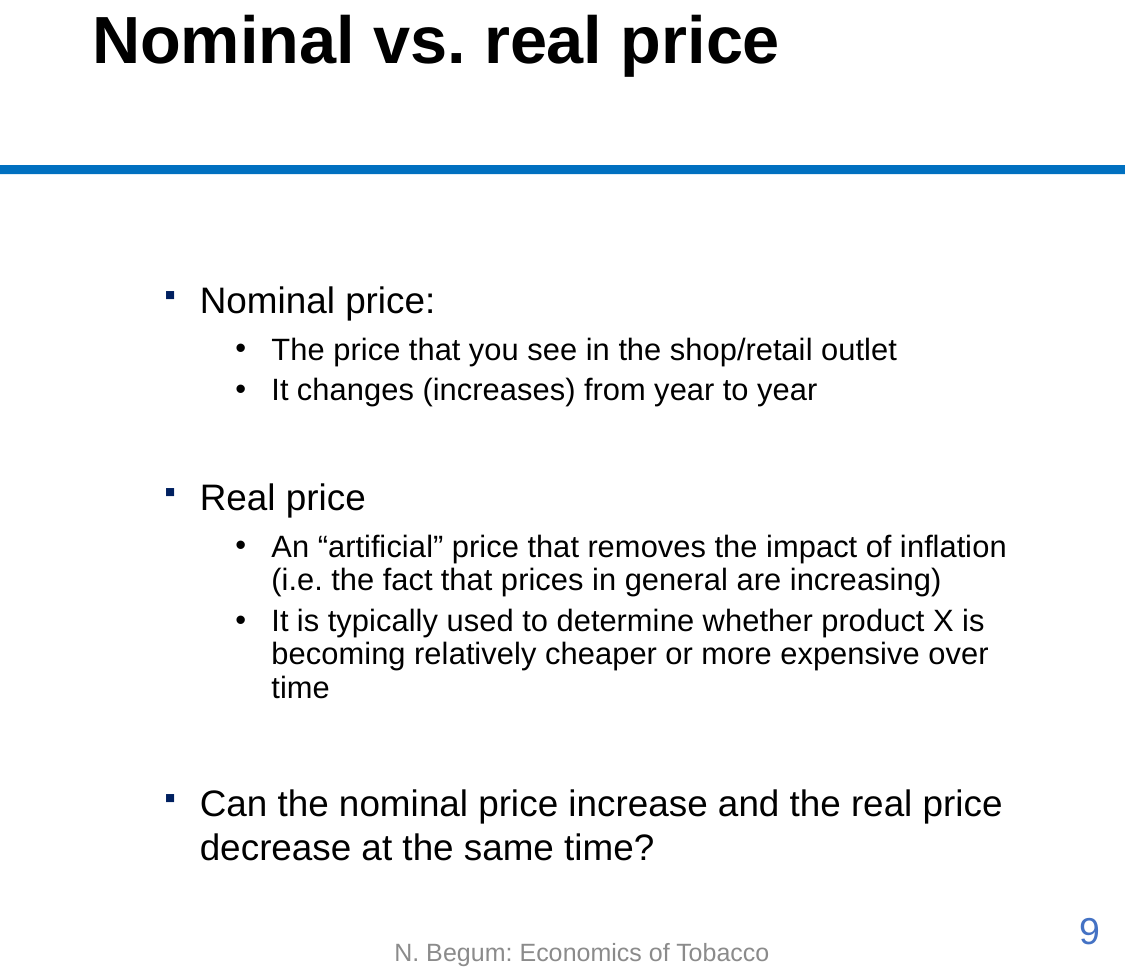

# Nominal vs. real price

Nominal price:
The price that you see in the shop/retail outlet
It changes (increases) from year to year

Real price
An “artificial” price that removes the impact of inflation (i.e. the fact that prices in general are increasing)
It is typically used to determine whether product X is becoming relatively cheaper or more expensive over time

Can the nominal price increase and the real price decrease at the same time?

9
N. Begum: Economics of Tobacco